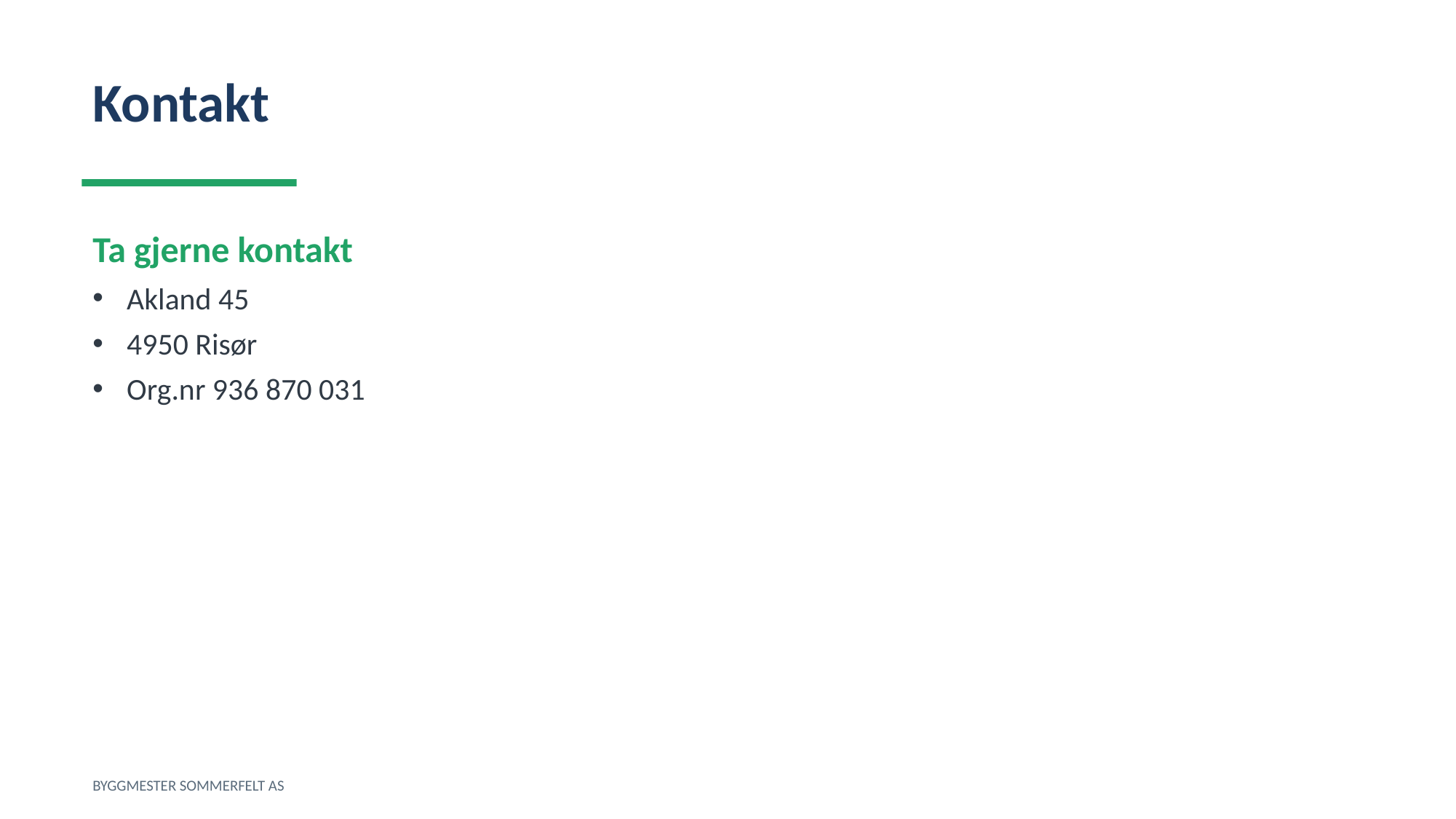

Kontakt

Ta gjerne kontakt
Akland 45
4950 Risør
Org.nr 936 870 031
BYGGMESTER SOMMERFELT AS